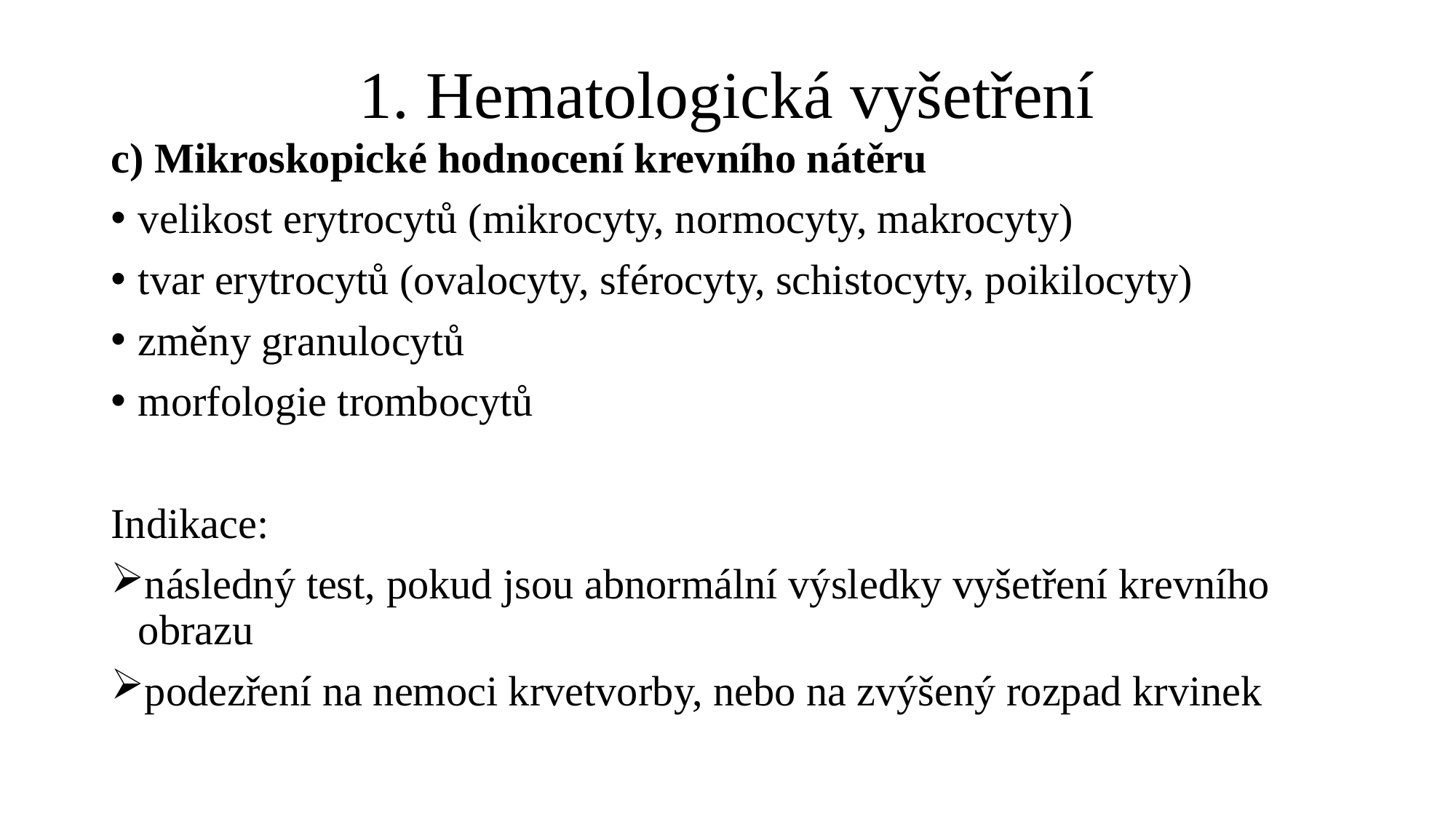

# 1. Hematologická vyšetření
c) Mikroskopické hodnocení krevního nátěru
velikost erytrocytů (mikrocyty, normocyty, makrocyty)
tvar erytrocytů (ovalocyty, sférocyty, schistocyty, poikilocyty)
změny granulocytů
morfologie trombocytů

Indikace:
následný test, pokud jsou abnormální výsledky vyšetření krevního obrazu
podezření na nemoci krvetvorby, nebo na zvýšený rozpad krvinek